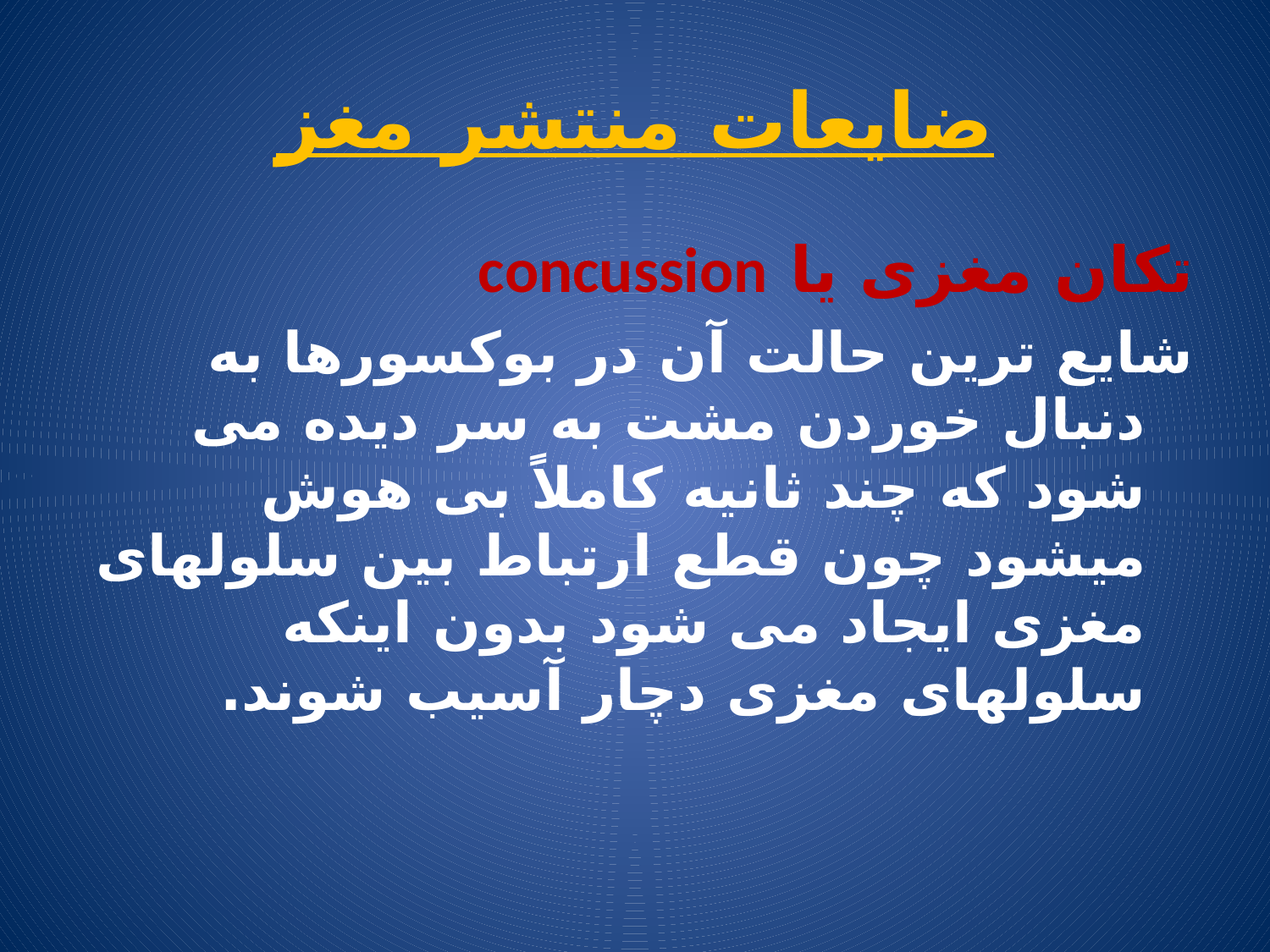

# ضايعات منتشر مغز
تکان مغزی یا concussion
شایع ترین حالت آن در بوکسورها به دنبال خوردن مشت به سر دیده می شود که چند ثانیه کاملاً بی هوش می‏شود چون قطع ارتباط بین سلولهای مغزی ایجاد می شود بدون اینکه سلولهای مغزی دچار آسیب شوند.